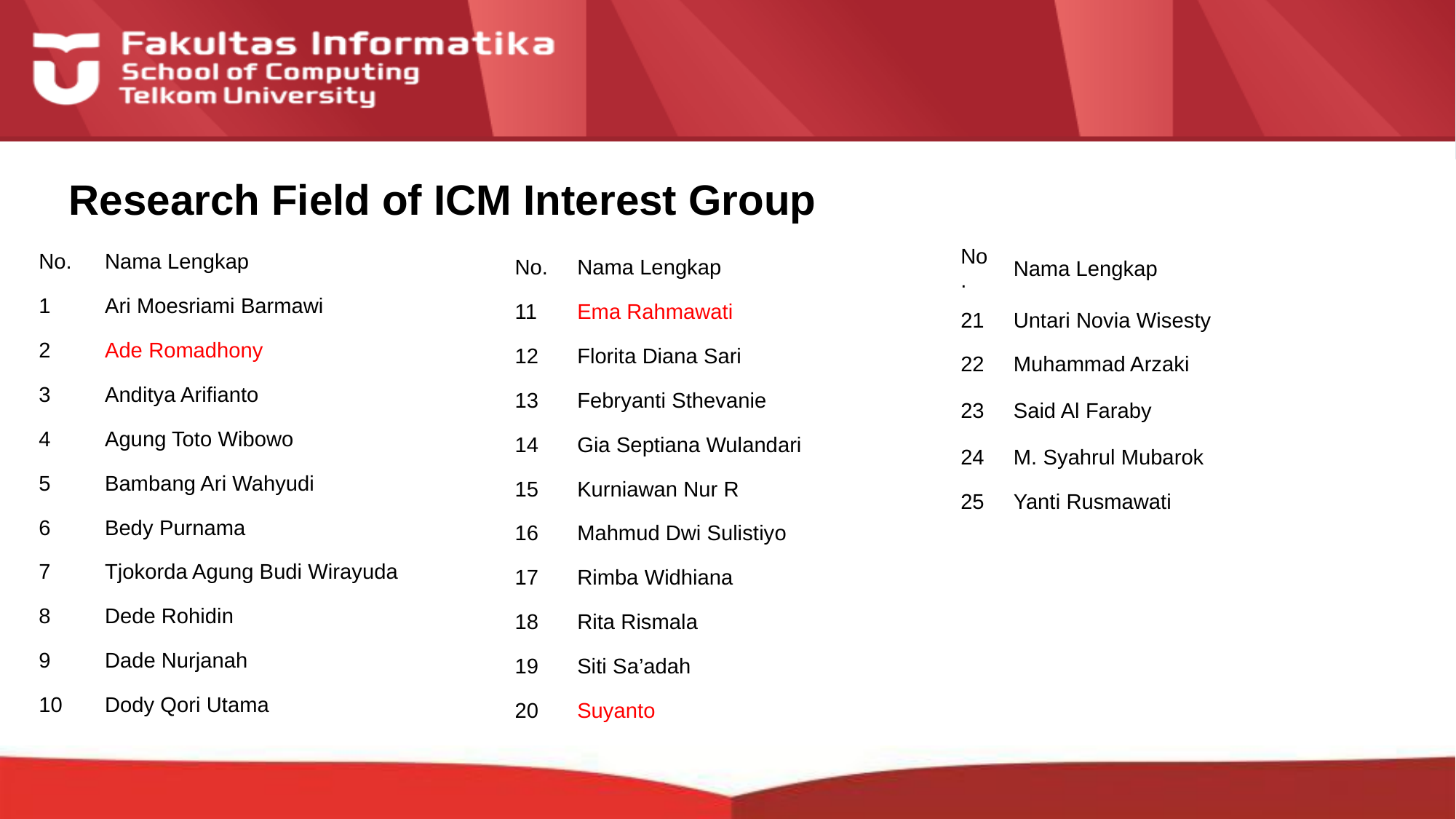

# Research Field of ICM Interest Group
| No. | Nama Lengkap |
| --- | --- |
| 21 | Untari Novia Wisesty |
| 22 | Muhammad Arzaki |
| 23 | Said Al Faraby |
| 24 | M. Syahrul Mubarok |
| 25 | Yanti Rusmawati |
| No. | Nama Lengkap |
| --- | --- |
| 1 | Ari Moesriami Barmawi |
| 2 | Ade Romadhony |
| 3 | Anditya Arifianto |
| 4 | Agung Toto Wibowo |
| 5 | Bambang Ari Wahyudi |
| 6 | Bedy Purnama |
| 7 | Tjokorda Agung Budi Wirayuda |
| 8 | Dede Rohidin |
| 9 | Dade Nurjanah |
| 10 | Dody Qori Utama |
| No. | Nama Lengkap |
| --- | --- |
| 11 | Ema Rahmawati |
| 12 | Florita Diana Sari |
| 13 | Febryanti Sthevanie |
| 14 | Gia Septiana Wulandari |
| 15 | Kurniawan Nur R |
| 16 | Mahmud Dwi Sulistiyo |
| 17 | Rimba Widhiana |
| 18 | Rita Rismala |
| 19 | Siti Sa’adah |
| 20 | Suyanto |